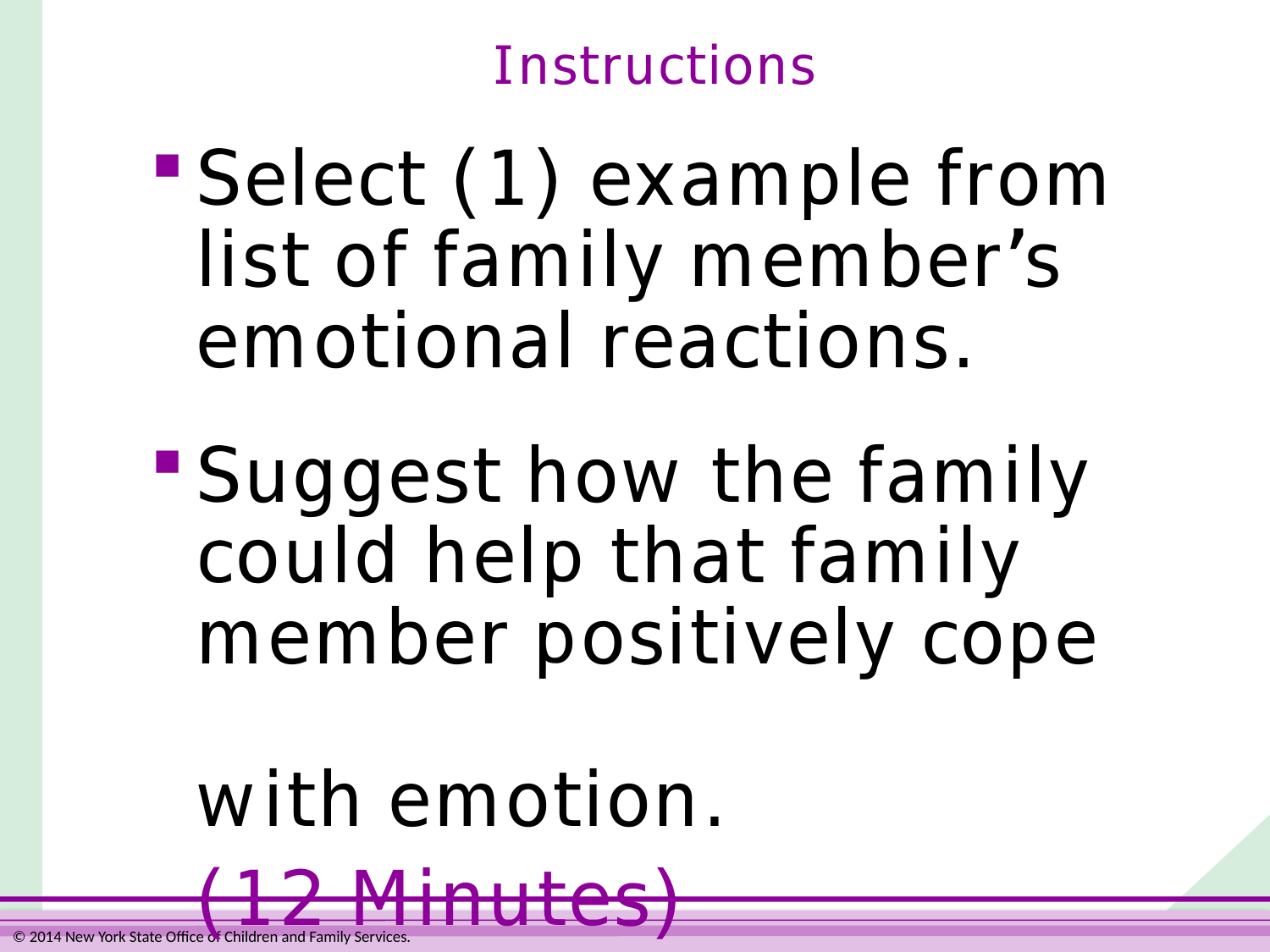

# Instructions
Select (1) example from
list of family member’s emotional reactions.
Suggest how the family
could help that family member positively cope
with emotion.
	(12 Minutes)